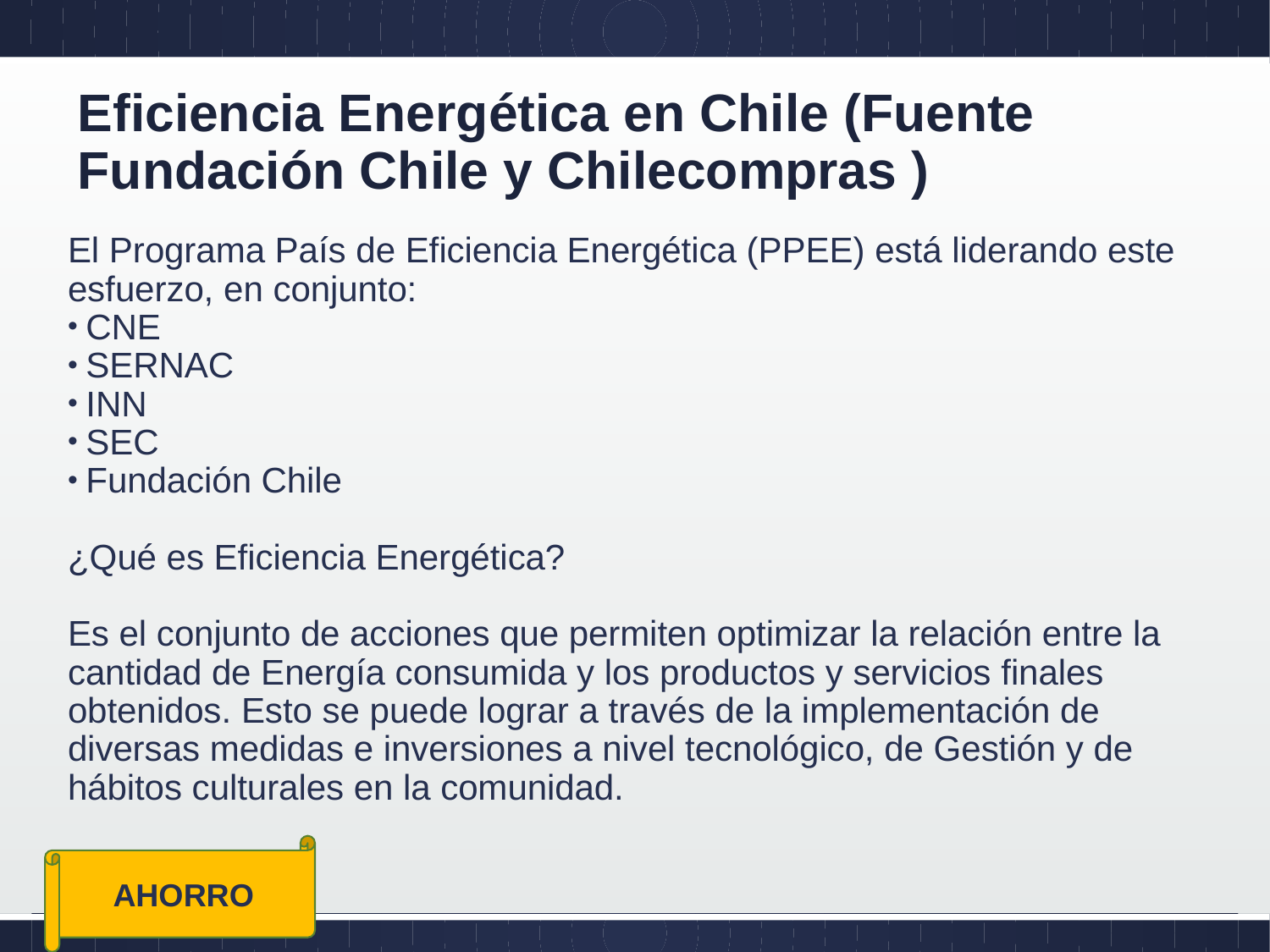

# Eficiencia Energética en Chile (Fuente Fundación Chile y Chilecompras )
El Programa País de Eficiencia Energética (PPEE) está liderando este esfuerzo, en conjunto:
 CNE
 SERNAC
 INN
 SEC
 Fundación Chile

¿Qué es Eficiencia Energética?

Es el conjunto de acciones que permiten optimizar la relación entre la cantidad de Energía consumida y los productos y servicios finales obtenidos. Esto se puede lograr a través de la implementación de diversas medidas e inversiones a nivel tecnológico, de Gestión y de hábitos culturales en la comunidad.

AHORRO